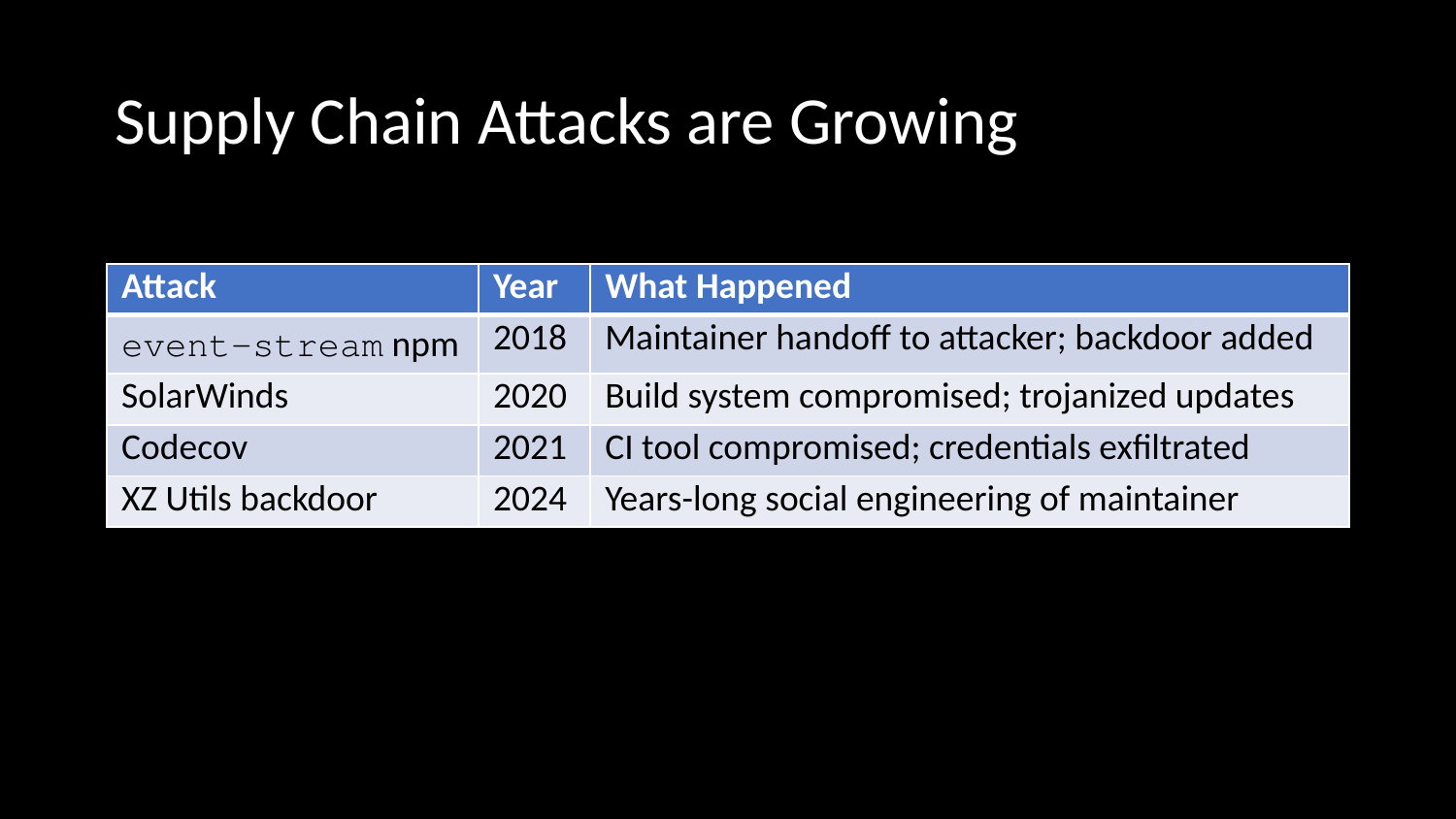

# Supply Chain Attacks are Growing
| Attack | Year | What Happened |
| --- | --- | --- |
| event-stream npm | 2018 | Maintainer handoff to attacker; backdoor added |
| SolarWinds | 2020 | Build system compromised; trojanized updates |
| Codecov | 2021 | CI tool compromised; credentials exfiltrated |
| XZ Utils backdoor | 2024 | Years-long social engineering of maintainer |